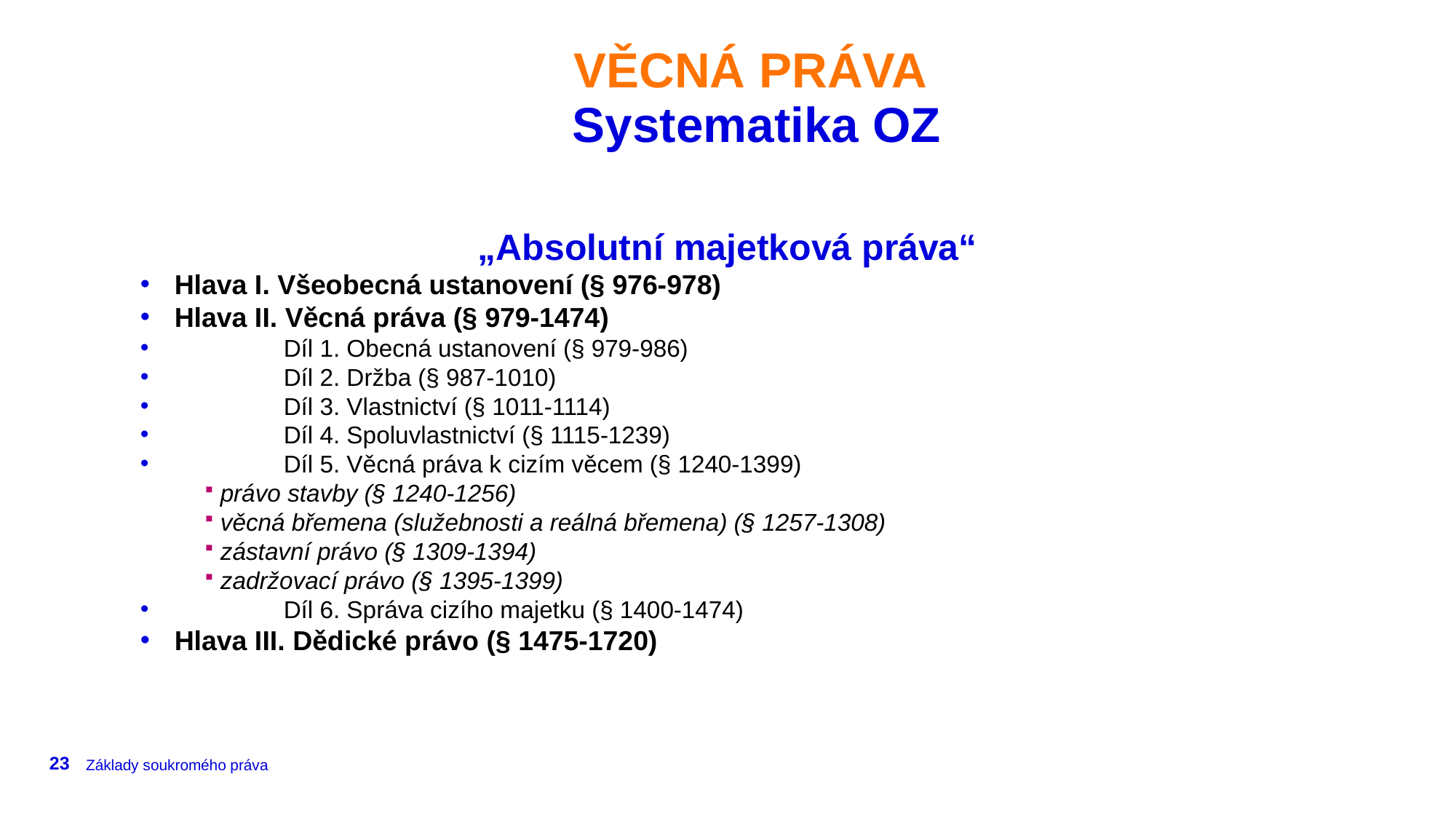

# VĚCNÁ PRÁVA Systematika OZ
„Absolutní majetková práva“
Hlava I. Všeobecná ustanovení (§ 976-978)
Hlava II. Věcná práva (§ 979-1474)
	Díl 1. Obecná ustanovení (§ 979-986)
	Díl 2. Držba (§ 987-1010)
	Díl 3. Vlastnictví (§ 1011-1114)
	Díl 4. Spoluvlastnictví (§ 1115-1239)
	Díl 5. Věcná práva k cizím věcem (§ 1240-1399)
 právo stavby (§ 1240-1256)
 věcná břemena (služebnosti a reálná břemena) (§ 1257-1308)
 zástavní právo (§ 1309-1394)
 zadržovací právo (§ 1395-1399)
	Díl 6. Správa cizího majetku (§ 1400-1474)
Hlava III. Dědické právo (§ 1475-1720)

23
Základy soukromého práva